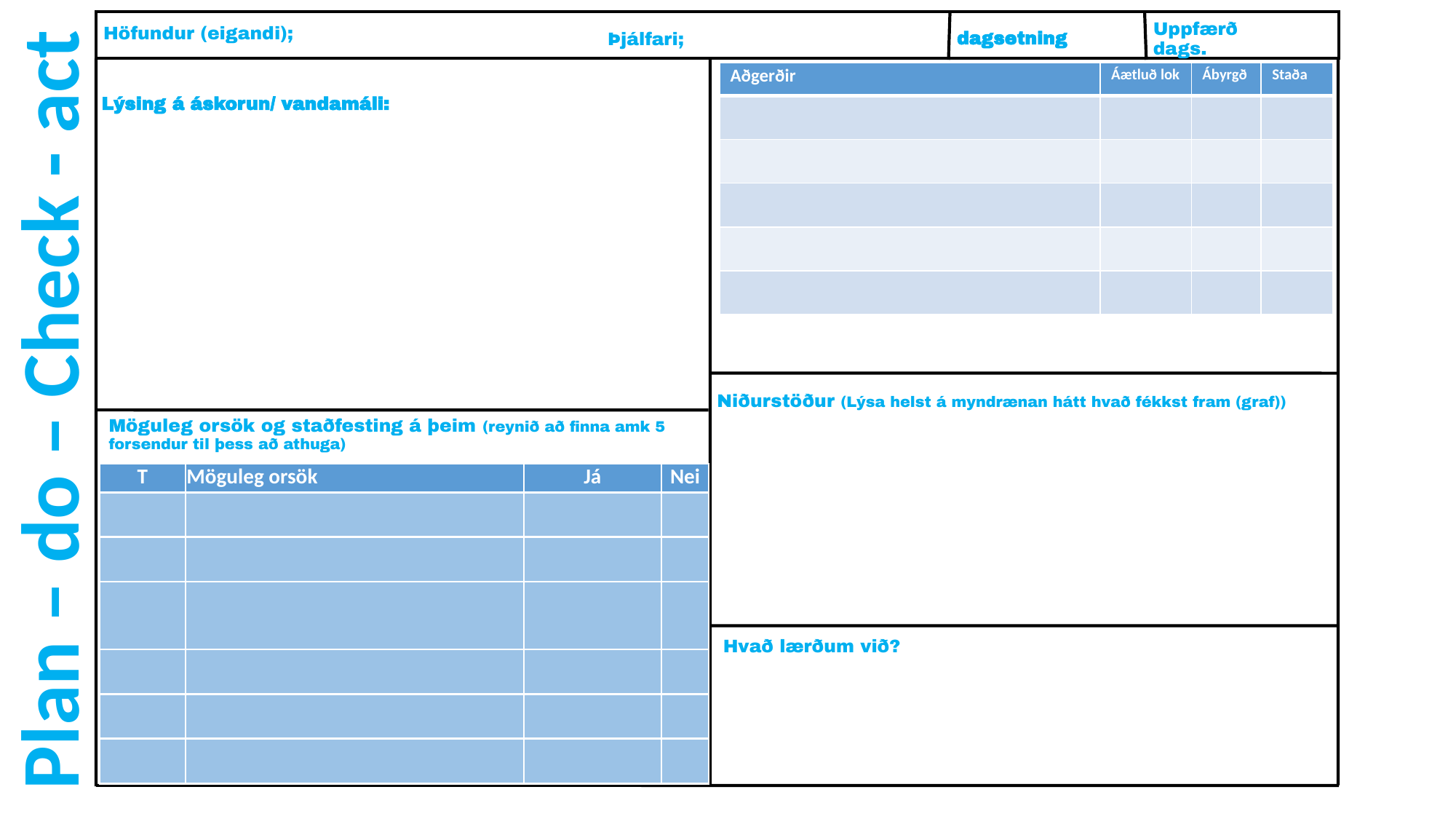

Þjálfari;
Uppfærð dags.
# Höfundur (eigandi);
dagsetning

Lýsing á áskorun/ vandamáli:

Context
Actions
| Aðgerðir | Áætluð lok | Ábyrgð | Staða |
| --- | --- | --- | --- |
|  |  |  |  |
|  |  |  |  |
|  |  |  |  |
|  |  |  |  |
|  |  |  |  |

Plan – do – Check - act
Niðurstöður (Lýsa helst á myndrænan hátt hvað fékkst fram (graf))
Target

Results
Möguleg orsök og staðfesting á þeim (reynið að finna amk 5 forsendur til þess að athuga)

Analysis
| T | Möguleg orsök | Já | Nei |
| --- | --- | --- | --- |
|  |  |  |  |
|  |  |  |  |
|  |  |  |  |
|  |  |  |  |
|  |  |  |  |
|  |  |  |  |
Lessons Learned

Hvað lærðum við?

Open Points